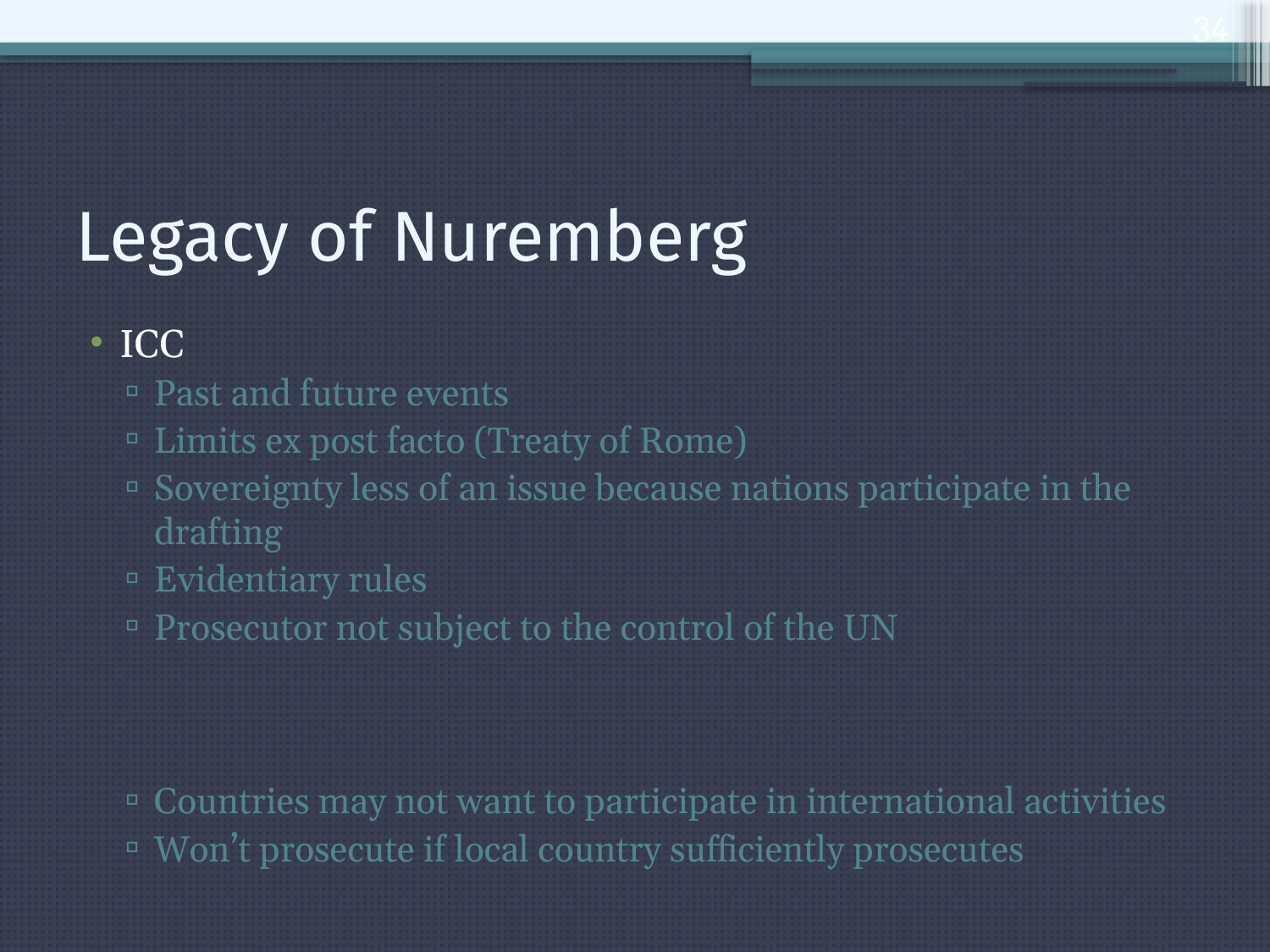

34
# Legacy of Nuremberg
ICC
Past and future events
Limits ex post facto (Treaty of Rome)
Sovereignty less of an issue because nations participate in the drafting
Evidentiary rules
Prosecutor not subject to the control of the UN

Countries may not want to participate in international activities
Won’t prosecute if local country sufficiently prosecutes